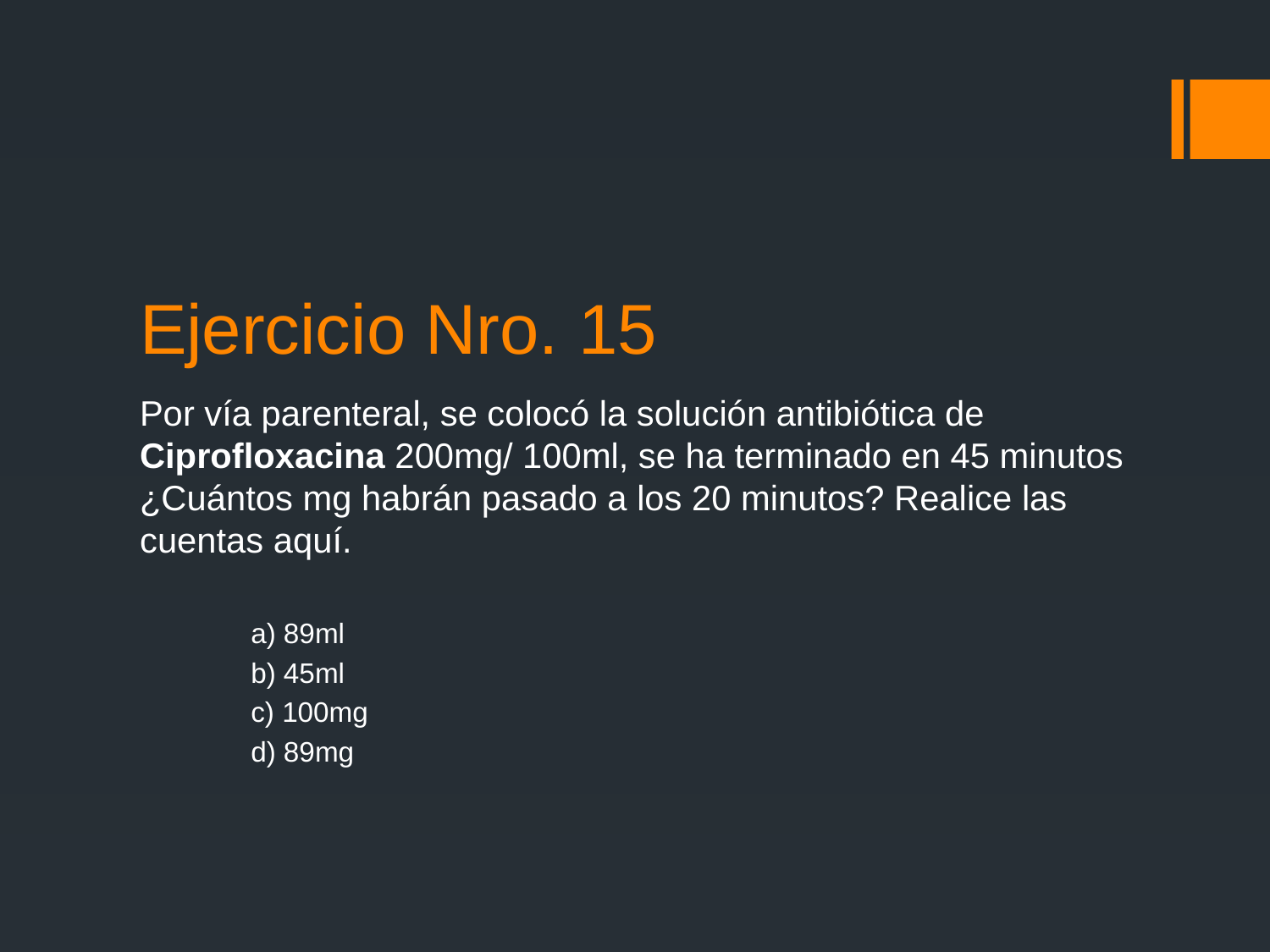

# Ejercicio Nro. 15
Por vía parenteral, se colocó la solución antibiótica de Ciprofloxacina 200mg/ 100ml, se ha terminado en 45 minutos ¿Cuántos mg habrán pasado a los 20 minutos? Realice las cuentas aquí.

a) 89ml
b) 45ml
c) 100mg
d) 89mg